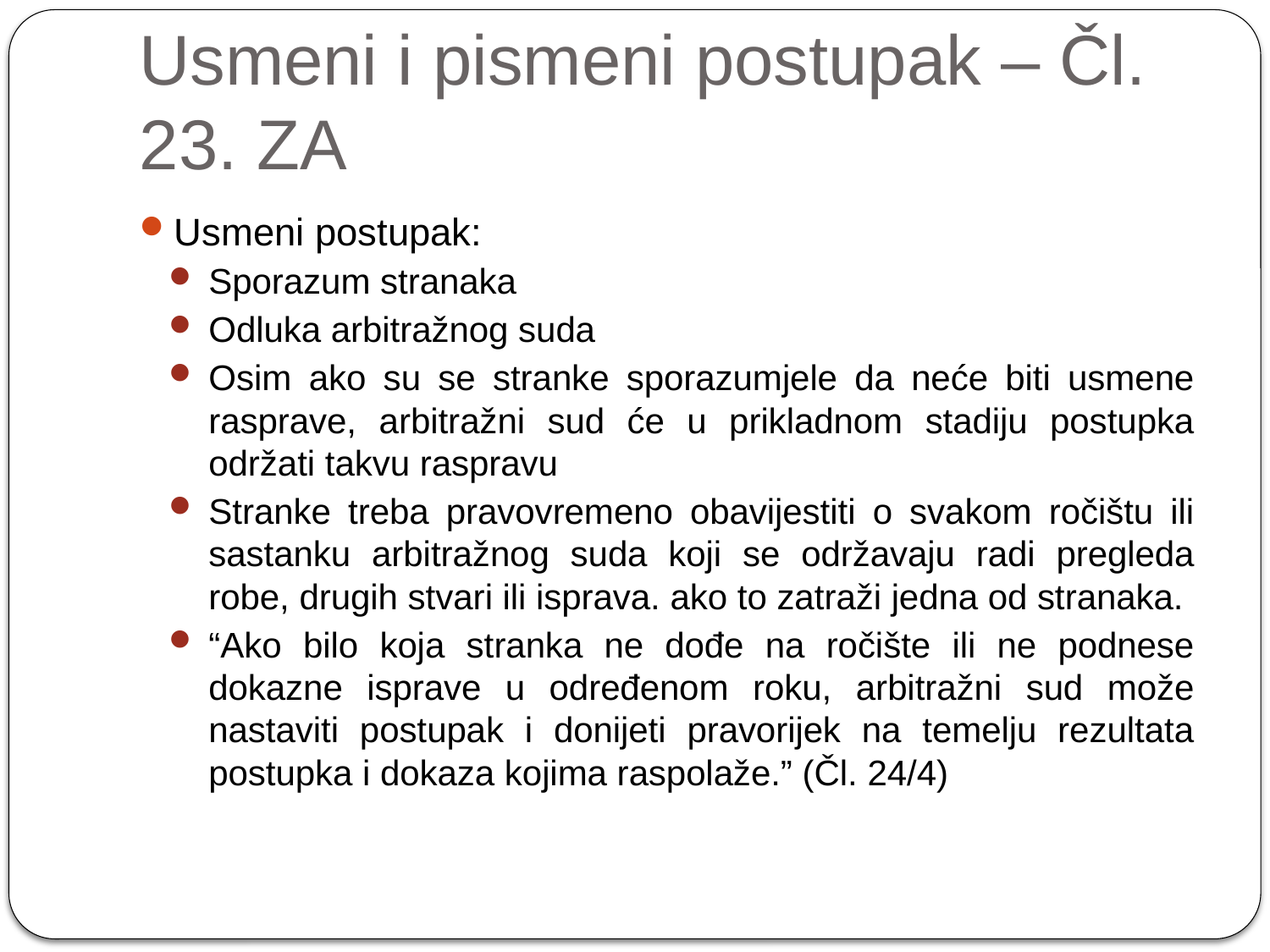

# Usmeni i pismeni postupak – Čl. 23. ZA
Usmeni postupak:
Sporazum stranaka
Odluka arbitražnog suda
Osim ako su se stranke sporazumjele da neće biti usmene rasprave, arbitražni sud će u prikladnom stadiju postupka održati takvu raspravu
Stranke treba pravovremeno obavijestiti o svakom ročiš­tu ili sastanku arbitražnog suda koji se održavaju radi pregleda robe, drugih stvari ili isprava. ako to zatraži jedna od stranaka.
“Ako bilo koja stranka ne dođe na ročište ili ne podnese dokazne isprave u određenom roku, arbitražni sud može nastaviti postupak i donijeti pravorijek na temelju rezultata postupka i dokaza kojima raspolaže.” (Čl. 24/4)